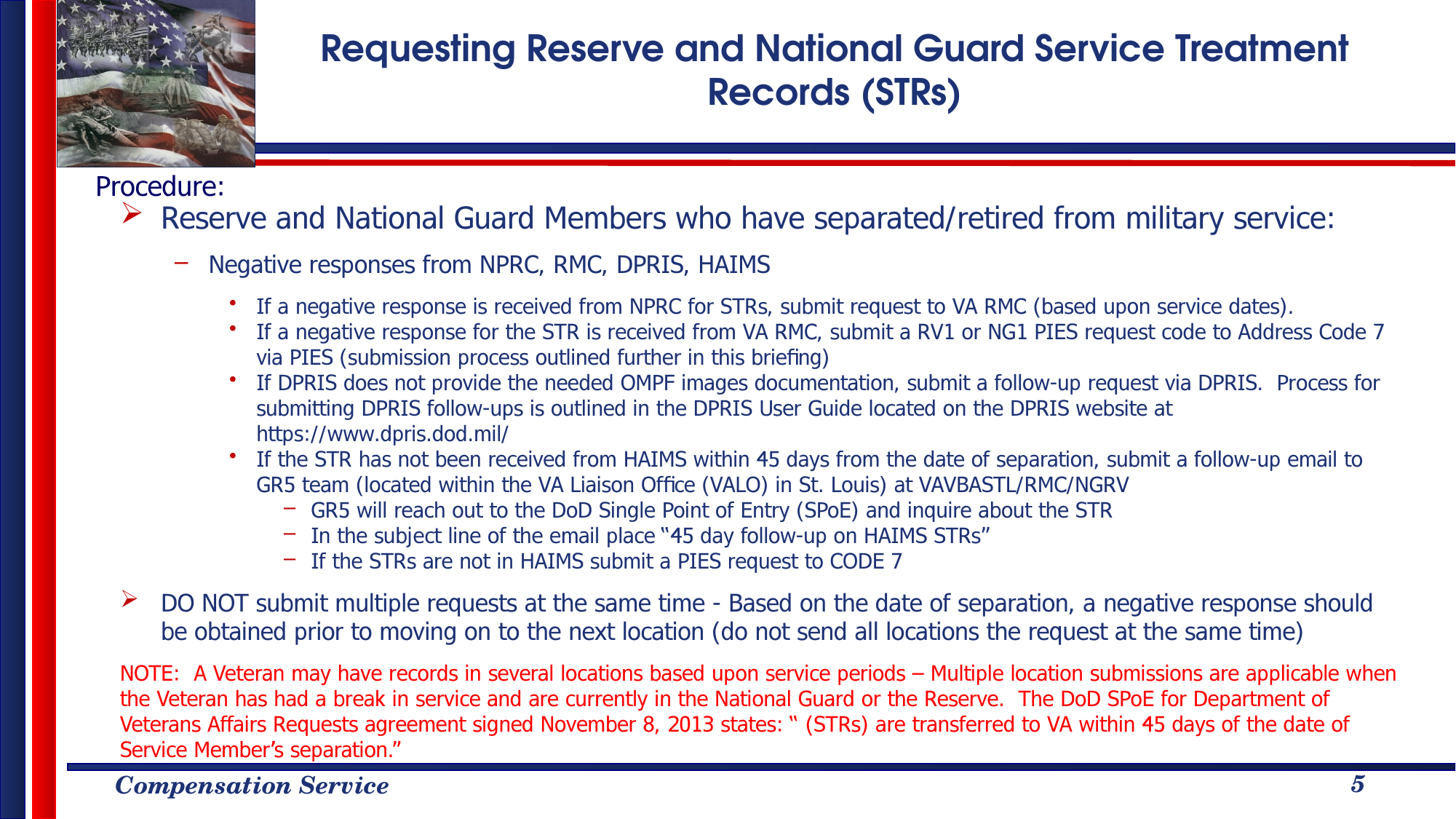

# Requesting Reserve and National Guard Service Treatment Records (STRs)
Procedure:

Reserve and National Guard Members who have separated/retired from military service:

Negative responses from NPRC, RMC, DPRIS, HAIMS

If a negative response is received from NPRC for STRs, submit request to VA RMC (based upon service dates).
If a negative response for the STR is received from VA RMC, submit a RV1 or NG1 PIES request code to Address Code 7 via PIES (submission process outlined further in this briefing)
If DPRIS does not provide the needed OMPF images documentation, submit a follow-up request via DPRIS.  Process for submitting DPRIS follow-ups is outlined in the DPRIS User Guide located on the DPRIS website at https://www.dpris.dod.mil/
If the STR has not been received from HAIMS within 45 days from the date of separation, submit a follow-up email to GR5 team (located within the VA Liaison Office (VALO) in St. Louis) at VAVBASTL/RMC/NGRV
GR5 will reach out to the DoD Single Point of Entry (SPoE) and inquire about the STR
In the subject line of the email place “45 day follow-up on HAIMS STRs”
If the STRs are not in HAIMS submit a PIES request to CODE 7

DO NOT submit multiple requests at the same time - Based on the date of separation, a negative response should be obtained prior to moving on to the next location (do not send all locations the request at the same time)

NOTE:  A Veteran may have records in several locations based upon service periods – Multiple location submissions are applicable when the Veteran has had a break in service and are currently in the National Guard or the Reserve.  The DoD SPoE for Department of Veterans Affairs Requests agreement signed November 8, 2013 states: “ (STRs) are transferred to VA within 45 days of the date of Service Member’s separation.”

5